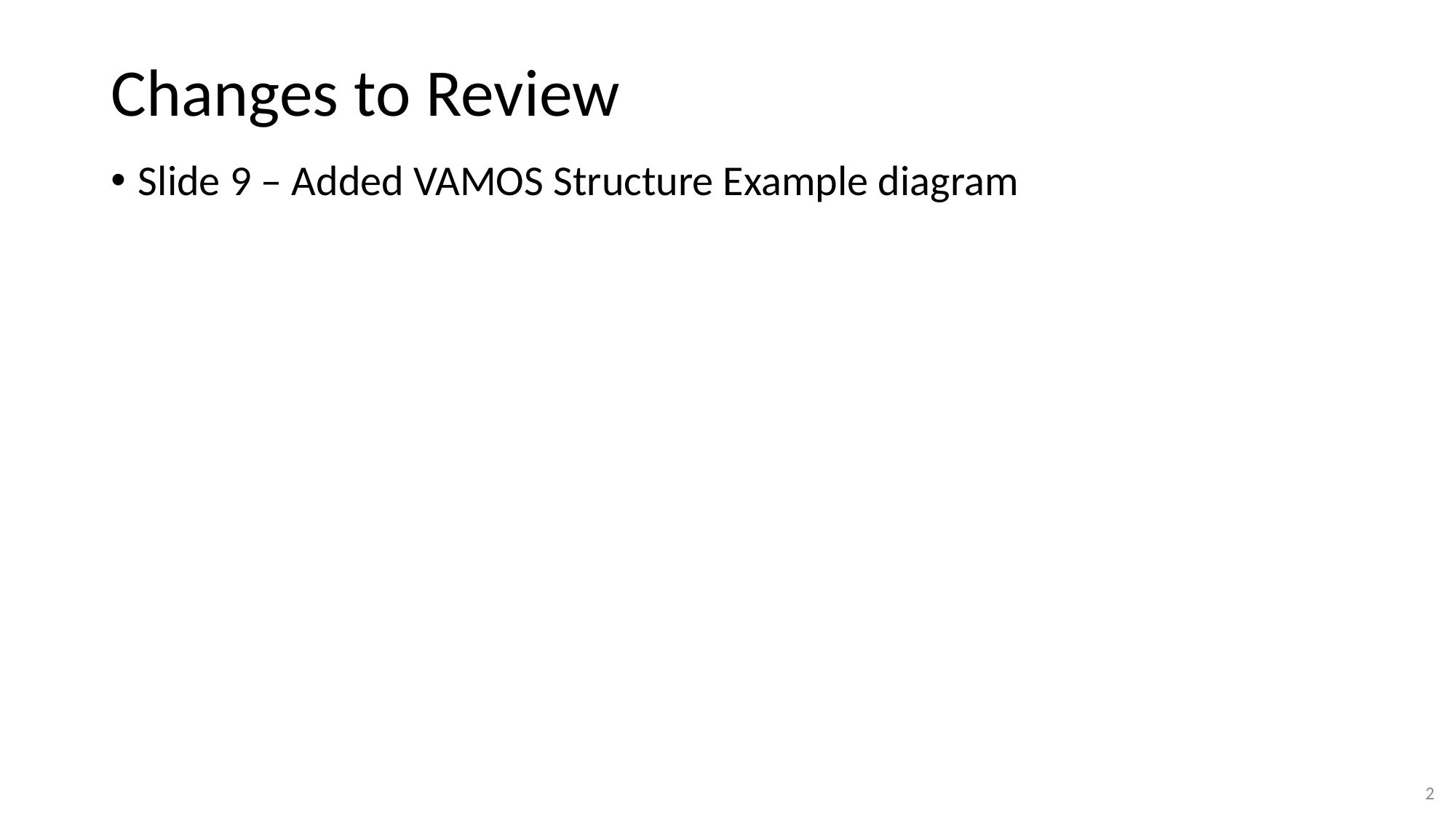

# Changes to Review
Slide 9 – Added VAMOS Structure Example diagram
2